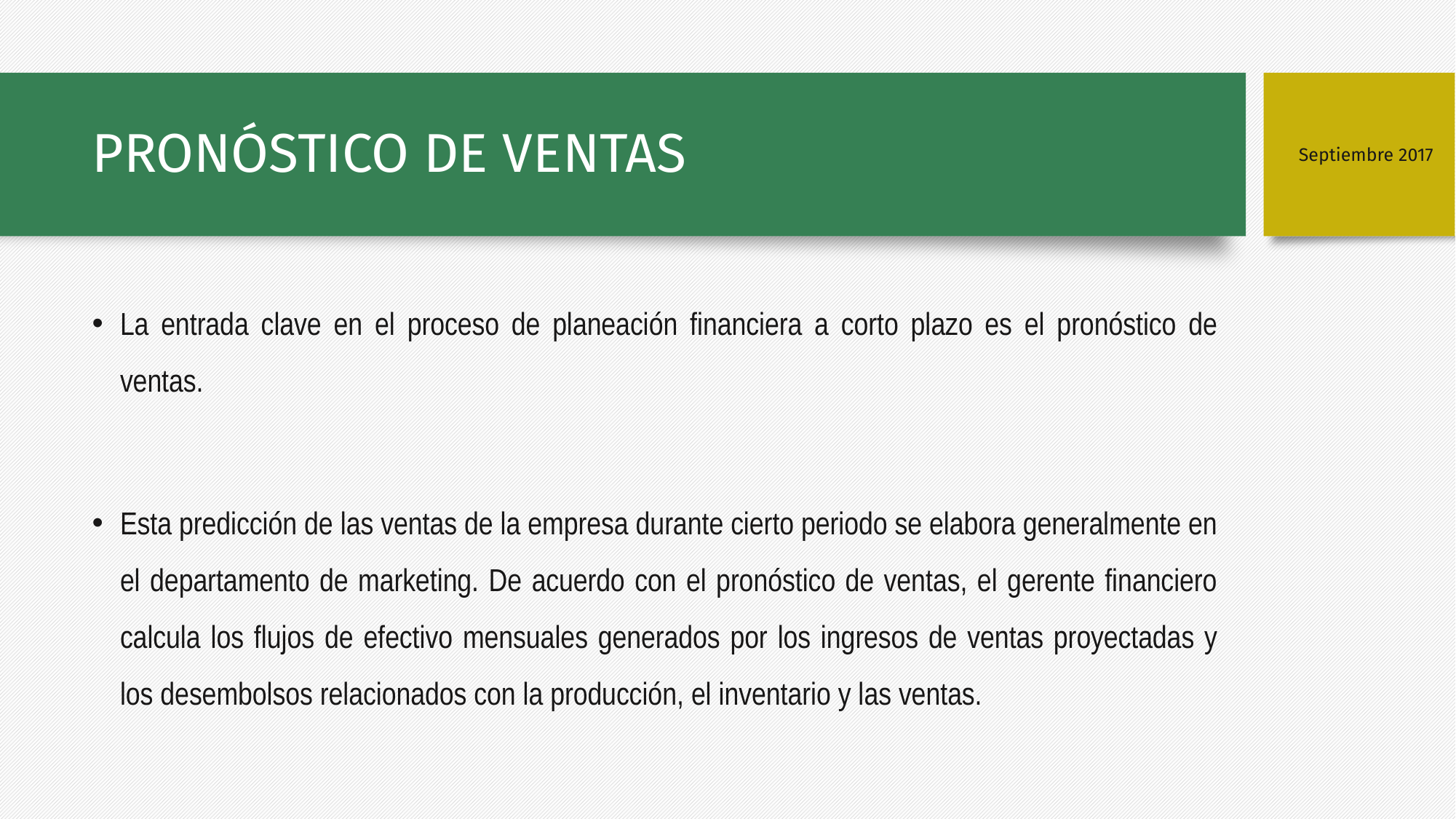

# PRONÓSTICO DE VENTAS
Septiembre 2017
La entrada clave en el proceso de planeación financiera a corto plazo es el pronóstico de ventas.

Esta predicción de las ventas de la empresa durante cierto periodo se elabora generalmente en el departamento de marketing. De acuerdo con el pronóstico de ventas, el gerente financiero calcula los flujos de efectivo mensuales generados por los ingresos de ventas proyectadas y los desembolsos relacionados con la producción, el inventario y las ventas.